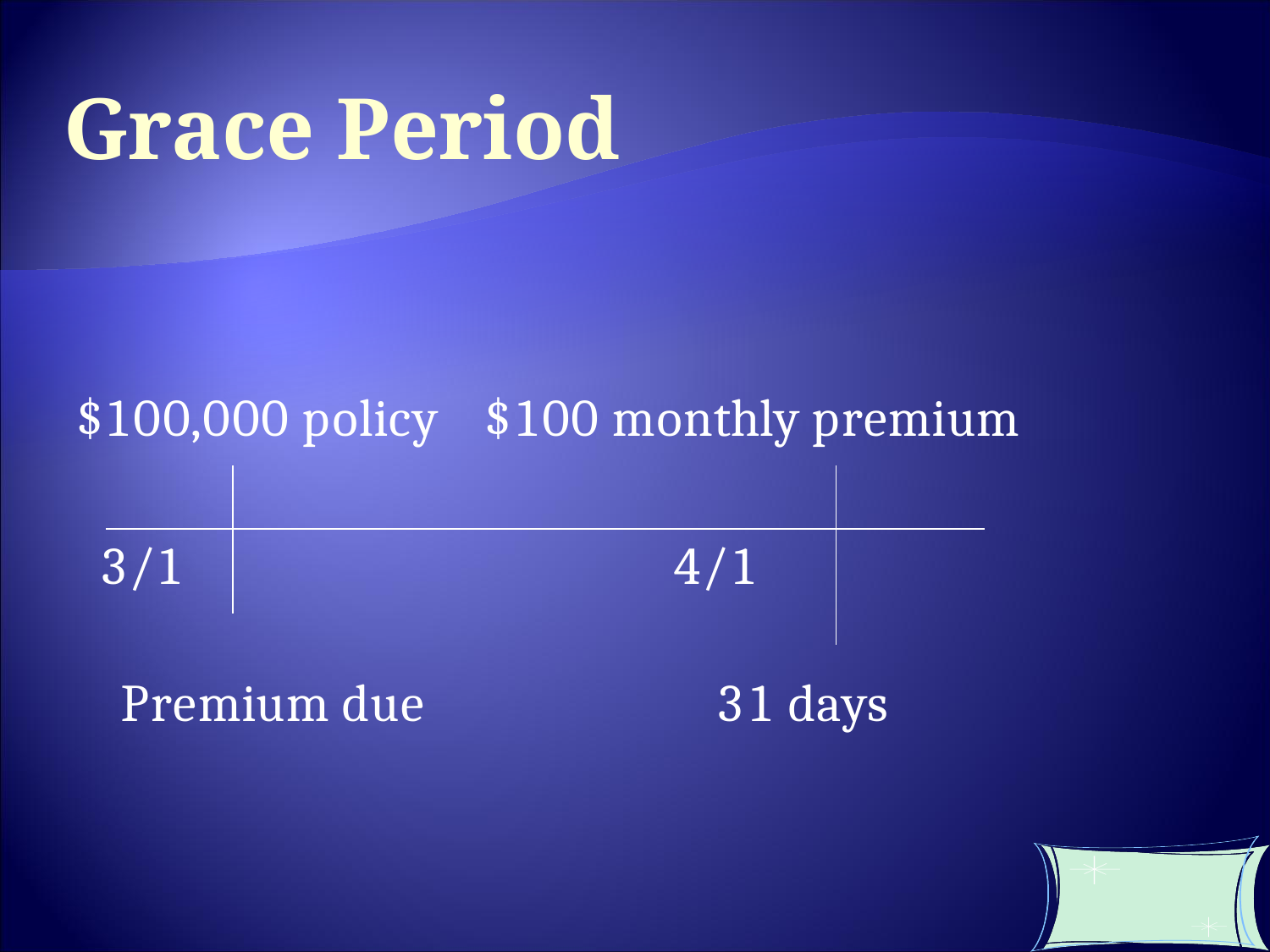

Grace Period

$100,000 policy    $100 monthly premium

  3/1                                          4/1
Premium due                         31 days